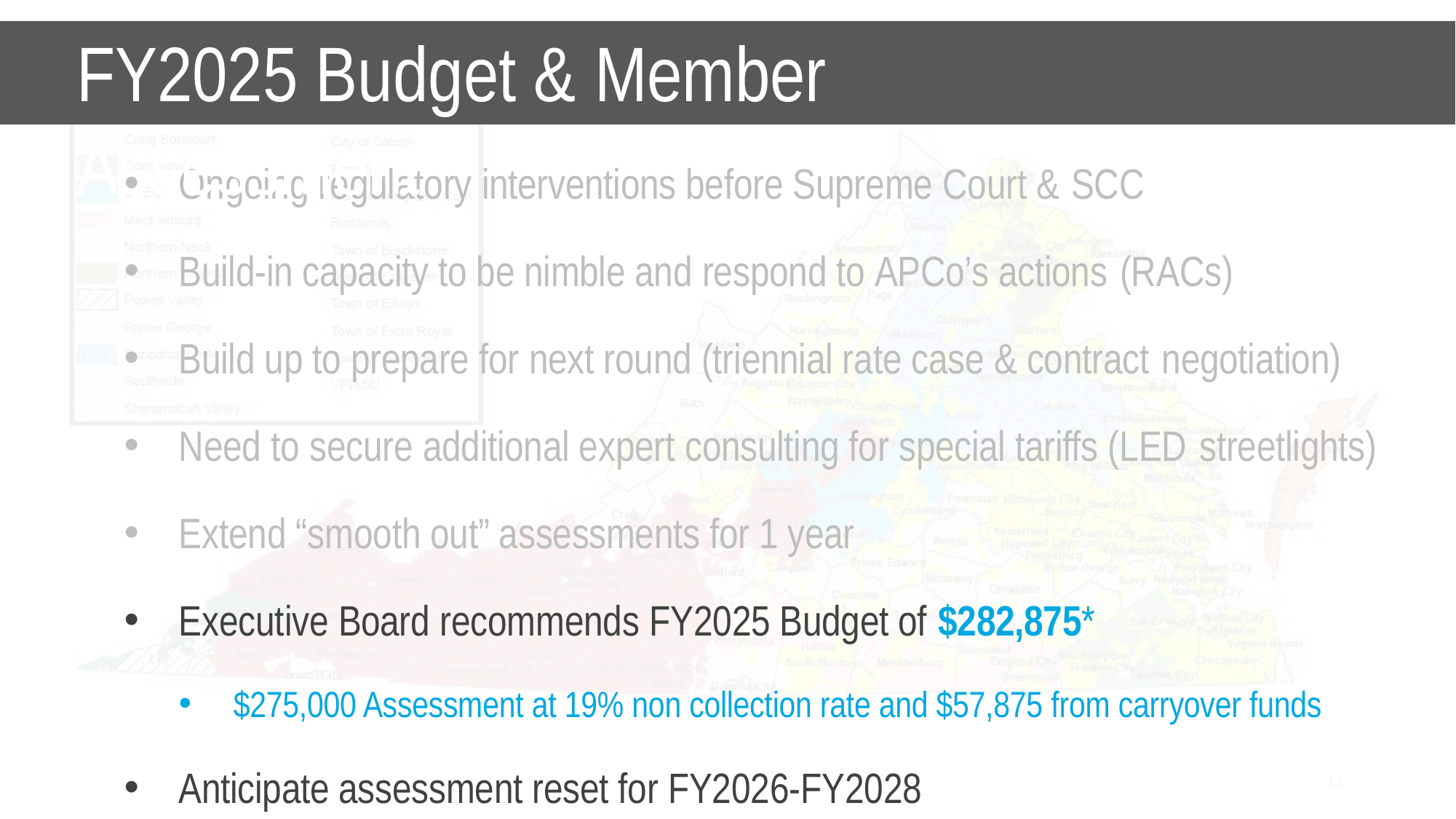

# FY2025 Budget & Member Assessment

Ongoing regulatory interventions before Supreme Court & SCC
Build-in capacity to be nimble and respond to APCo’s actions (RACs)
Build up to prepare for next round (triennial rate case & contract negotiation)
Need to secure additional expert consulting for special tariffs (LED streetlights)
Extend “smooth out” assessments for 1 year
Executive Board recommends FY2025 Budget of $282,875*
$275,000 Assessment at 19% non collection rate and $57,875 from carryover funds
Anticipate assessment reset for FY2026-FY2028
11